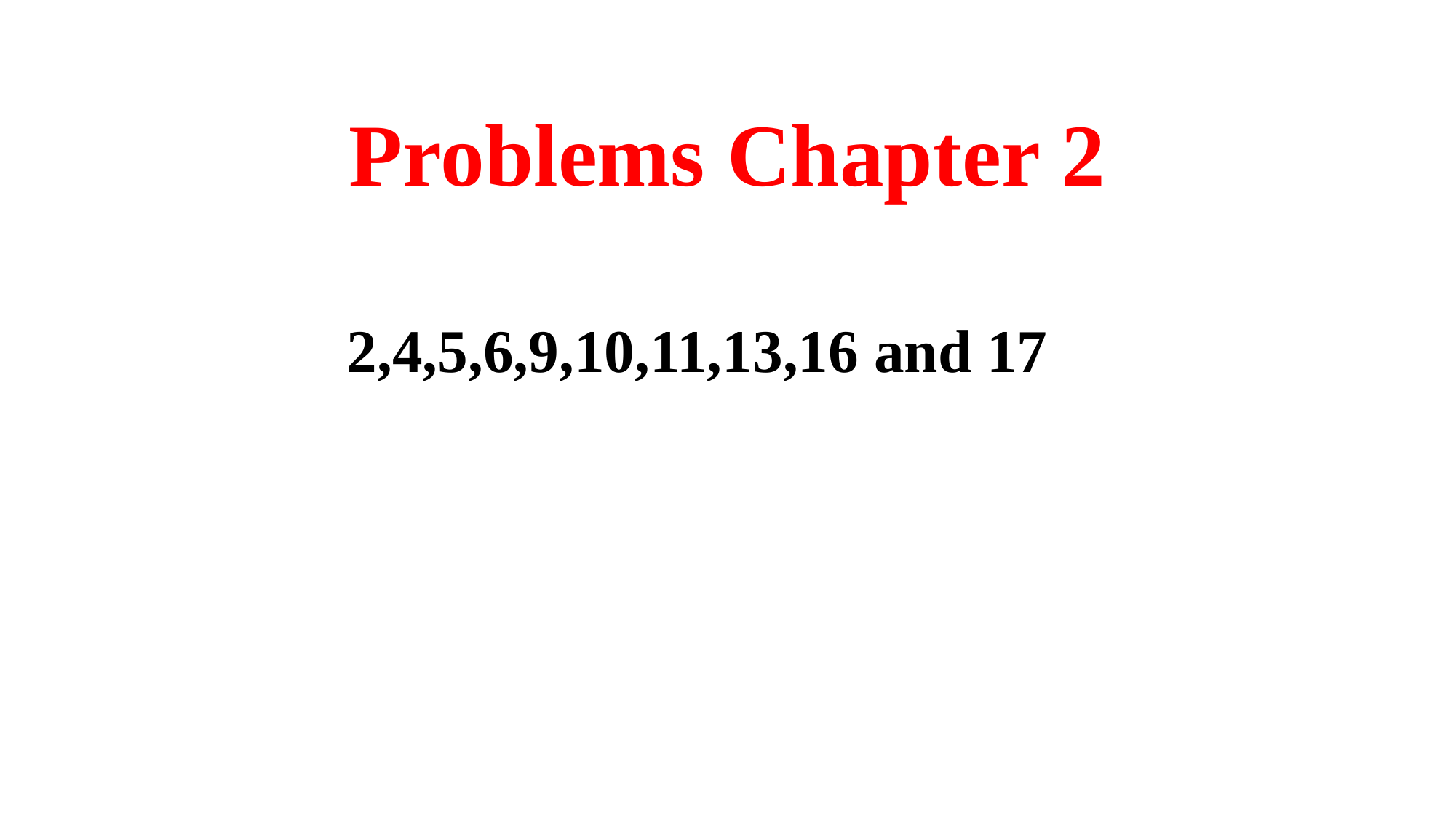

# Problems Chapter 2
2,4,5,6,9,10,11,13,16 and 17